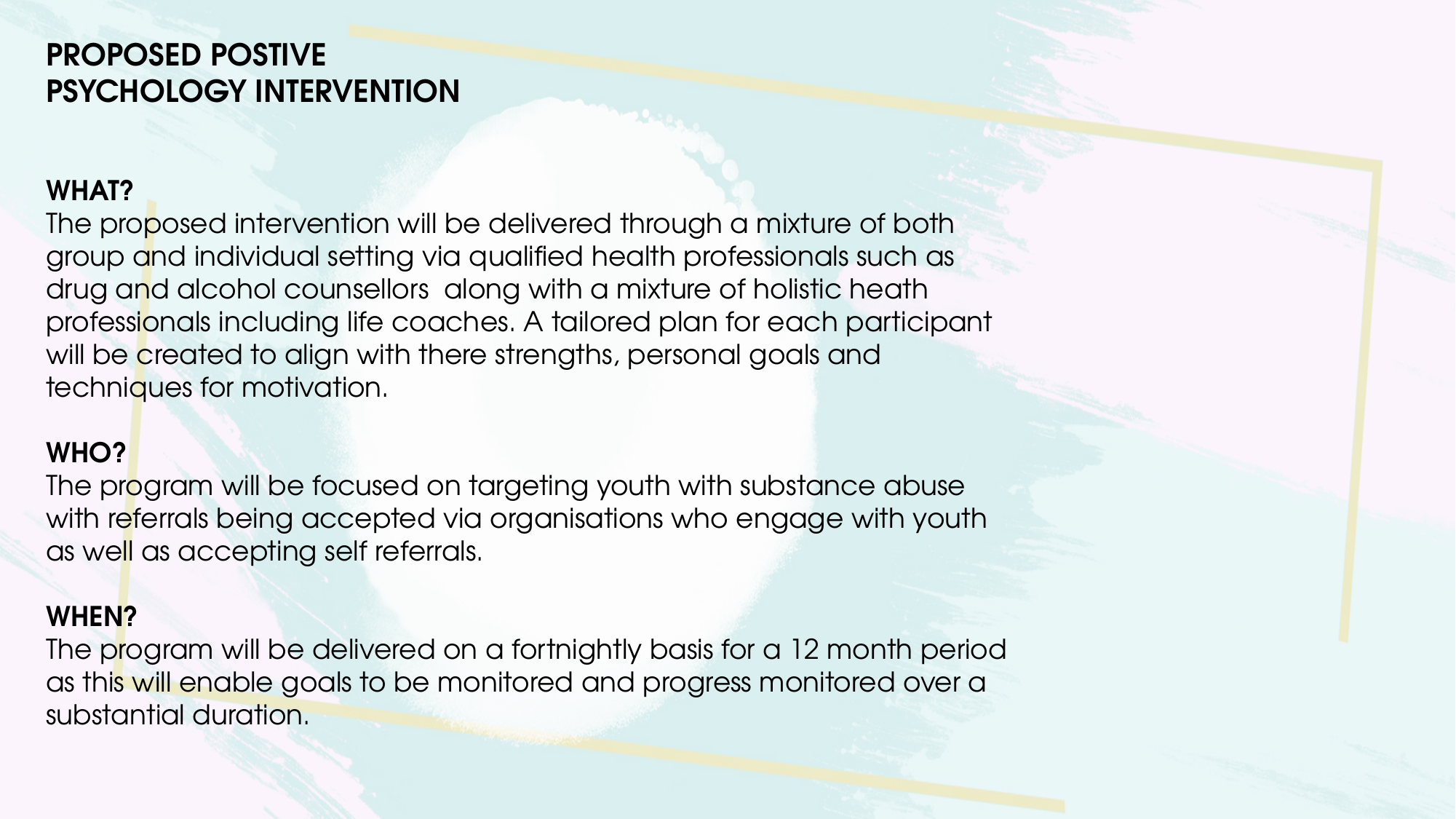

PROPOSED POSTIVE PSYCHOLOGY INTERVENTION
WHAT?
The proposed intervention will be delivered through a mixture of both group and individual setting via qualified health professionals such as drug and alcohol counsellors  along with a mixture of holistic heath professionals including life coaches. A tailored plan for each participant will be created to align with there strengths, personal goals and techniques for motivation.

WHO?
The program will be focused on targeting youth with substance abuse with referrals being accepted via organisations who engage with youth as well as accepting self referrals.

WHEN?
The program will be delivered on a fortnightly basis for a 12 month period as this will enable goals to be monitored and progress monitored over a substantial duration.